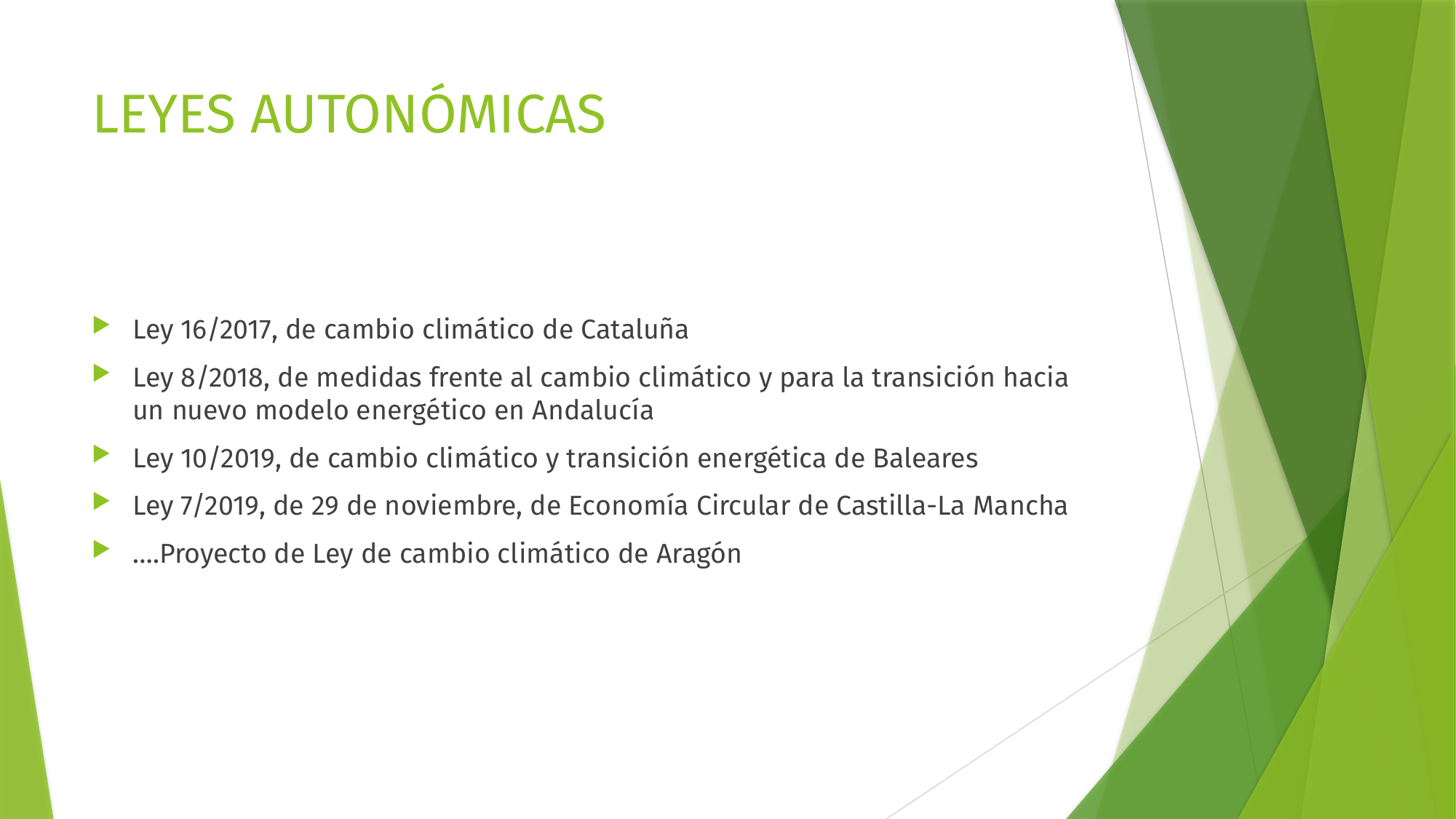

# LEYES AUTONÓMICAS

Ley 16/2017, de cambio climático de Cataluña
Ley 8/2018, de medidas frente al cambio climático y para la transición hacia un nuevo modelo energético en Andalucía
Ley 10/2019, de cambio climático y transición energética de Baleares
Ley 7/2019, de 29 de noviembre, de Economía Circular de Castilla-La Mancha
….Proyecto de Ley de cambio climático de Aragón